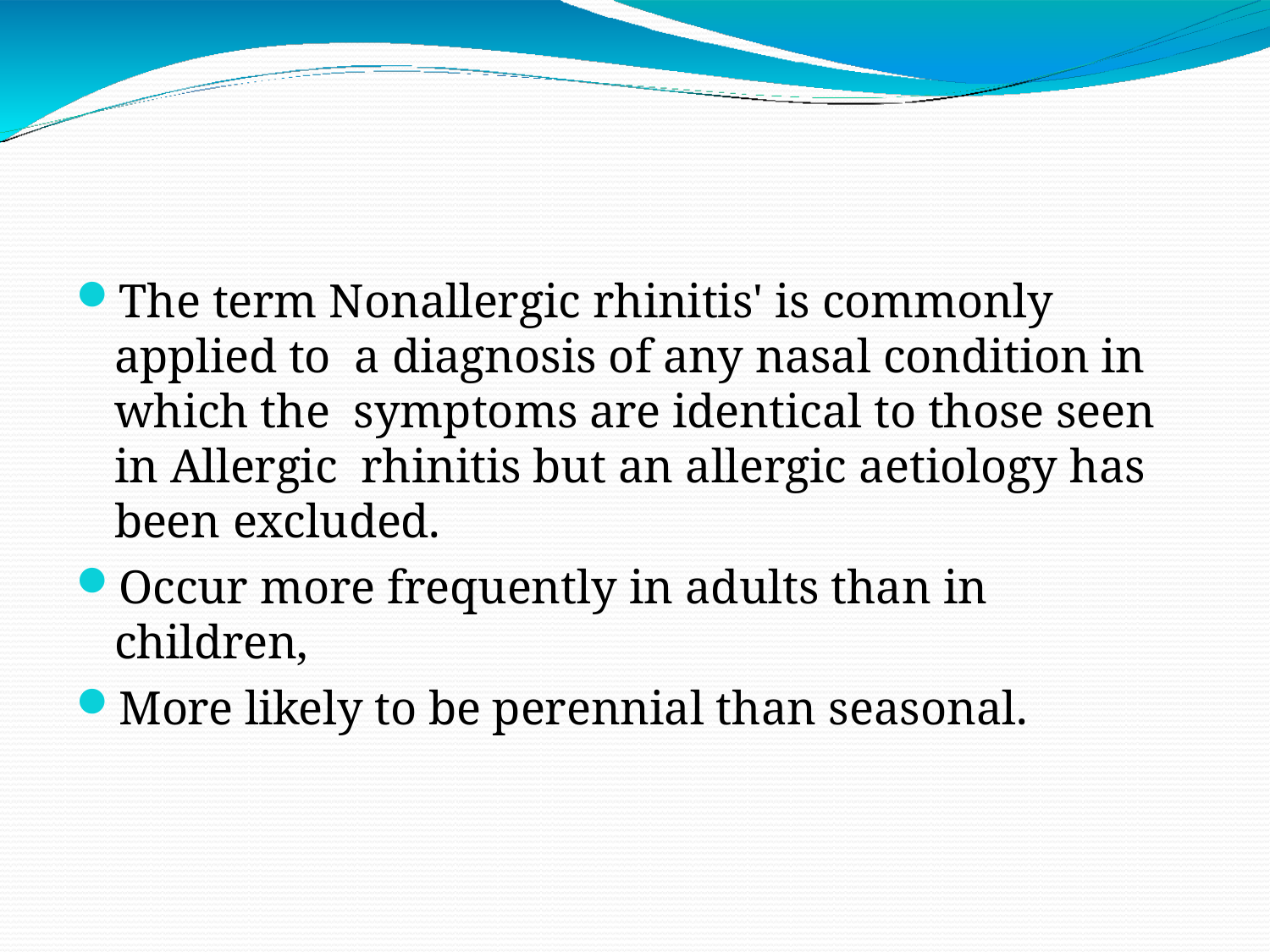

The term Nonallergic rhinitis' is commonly applied to  a diagnosis of any nasal condition in which the  symptoms are identical to those seen in Allergic  rhinitis but an allergic aetiology has been excluded.
Occur more frequently in adults than in children,
More likely to be perennial than seasonal.